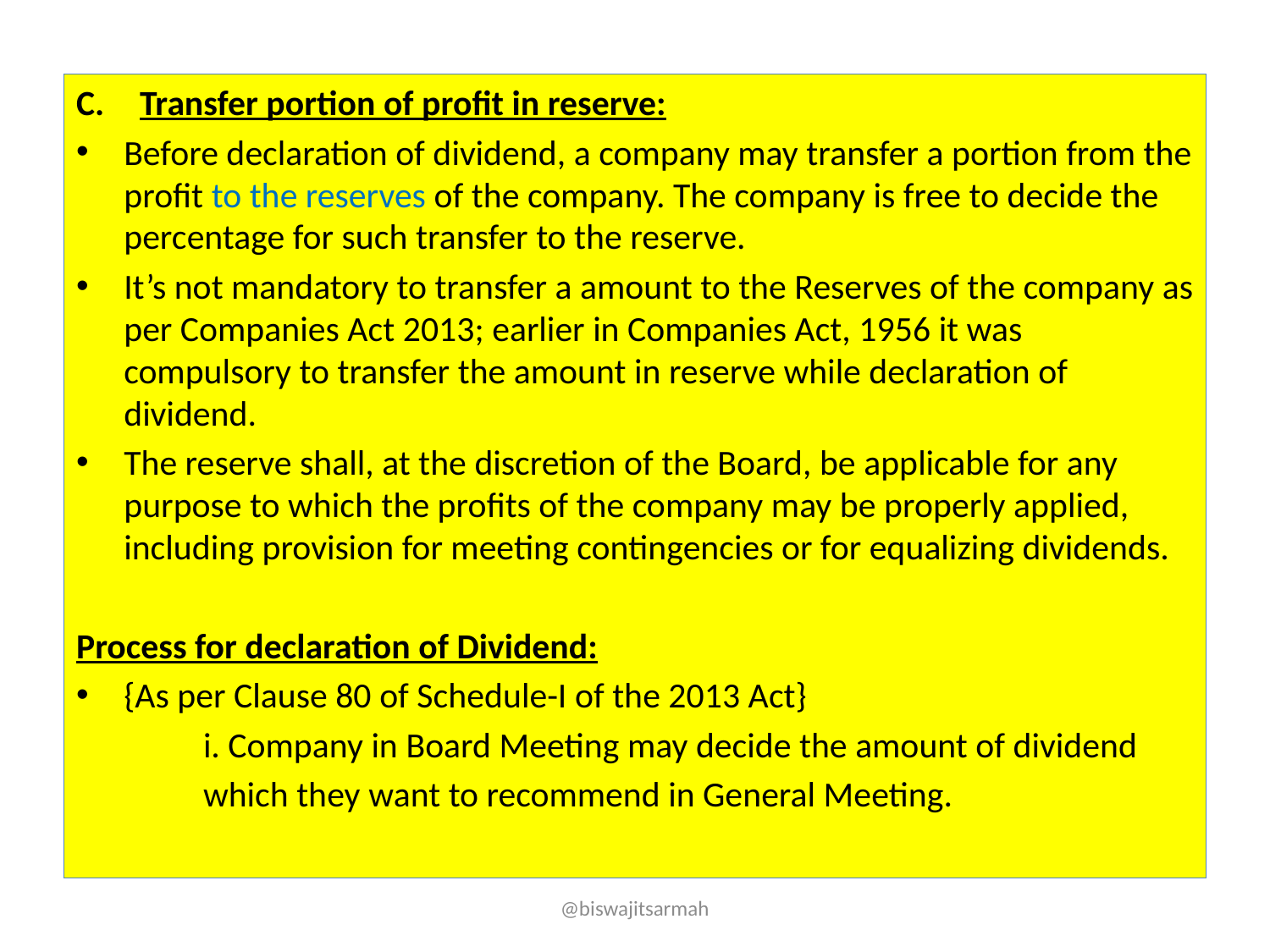

Transfer portion of profit in reserve:
Before declaration of dividend, a company may transfer a portion from the profit to the reserves of the company. The company is free to decide the percentage for such transfer to the reserve.
It’s not mandatory to transfer a amount to the Reserves of the company as per Companies Act 2013; earlier in Companies Act, 1956 it was compulsory to transfer the amount in reserve while declaration of dividend.
The reserve shall, at the discretion of the Board, be applicable for any purpose to which the profits of the company may be properly applied, including provision for meeting contingencies or for equalizing dividends.

Process for declaration of Dividend:
{As per Clause 80 of Schedule-I of the 2013 Act}
	i. Company in Board Meeting may decide the amount of dividend
	which they want to recommend in General Meeting.

@biswajitsarmah